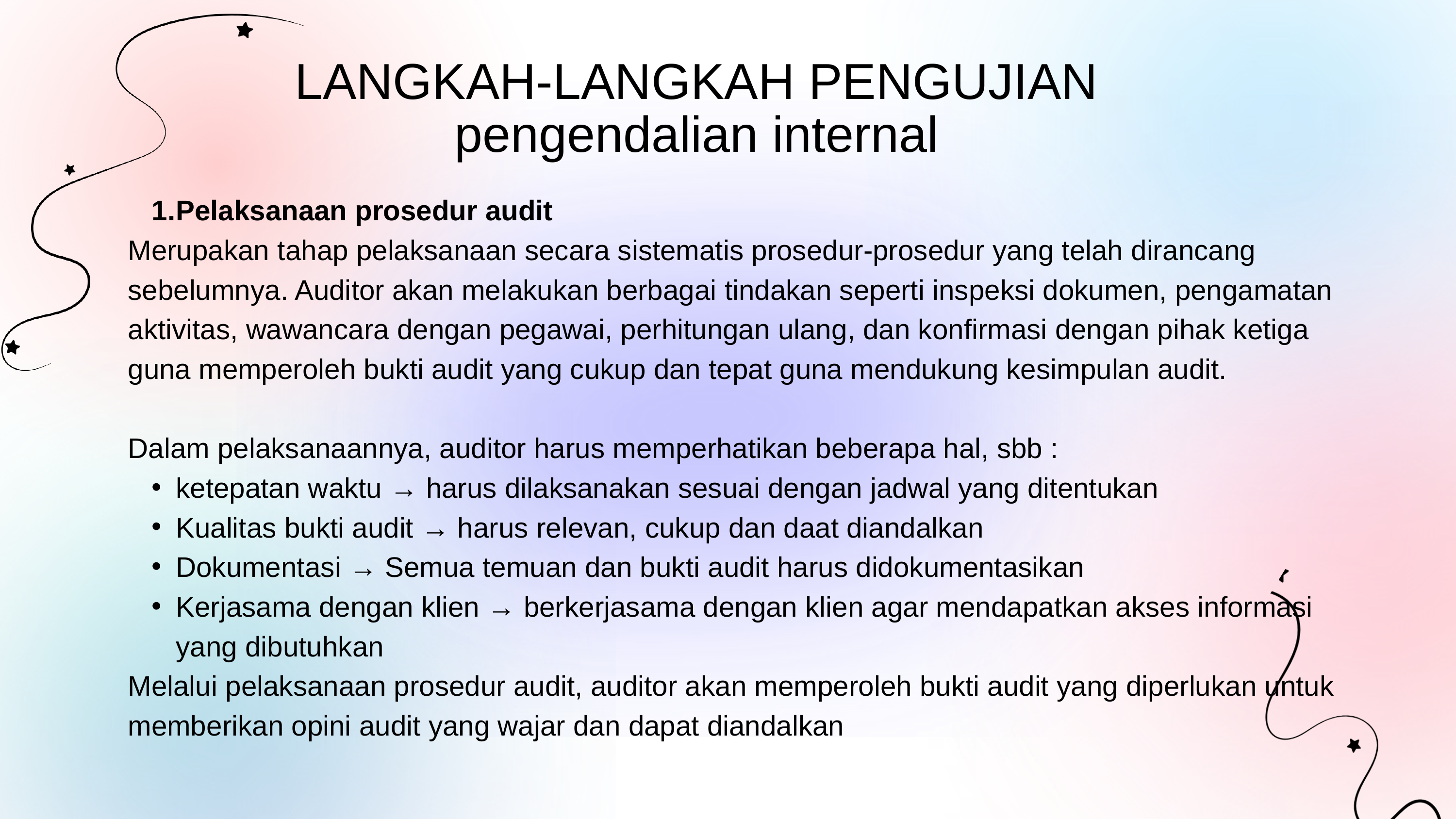

LANGKAH-LANGKAH PENGUJIAN pengendalian internal

Pelaksanaan prosedur audit
Merupakan tahap pelaksanaan secara sistematis prosedur-prosedur yang telah dirancang sebelumnya. Auditor akan melakukan berbagai tindakan seperti inspeksi dokumen, pengamatan aktivitas, wawancara dengan pegawai, perhitungan ulang, dan konfirmasi dengan pihak ketiga guna memperoleh bukti audit yang cukup dan tepat guna mendukung kesimpulan audit.

Dalam pelaksanaannya, auditor harus memperhatikan beberapa hal, sbb :
ketepatan waktu → harus dilaksanakan sesuai dengan jadwal yang ditentukan
Kualitas bukti audit → harus relevan, cukup dan daat diandalkan
Dokumentasi → Semua temuan dan bukti audit harus didokumentasikan
Kerjasama dengan klien → berkerjasama dengan klien agar mendapatkan akses informasi yang dibutuhkan
Melalui pelaksanaan prosedur audit, auditor akan memperoleh bukti audit yang diperlukan untuk memberikan opini audit yang wajar dan dapat diandalkan